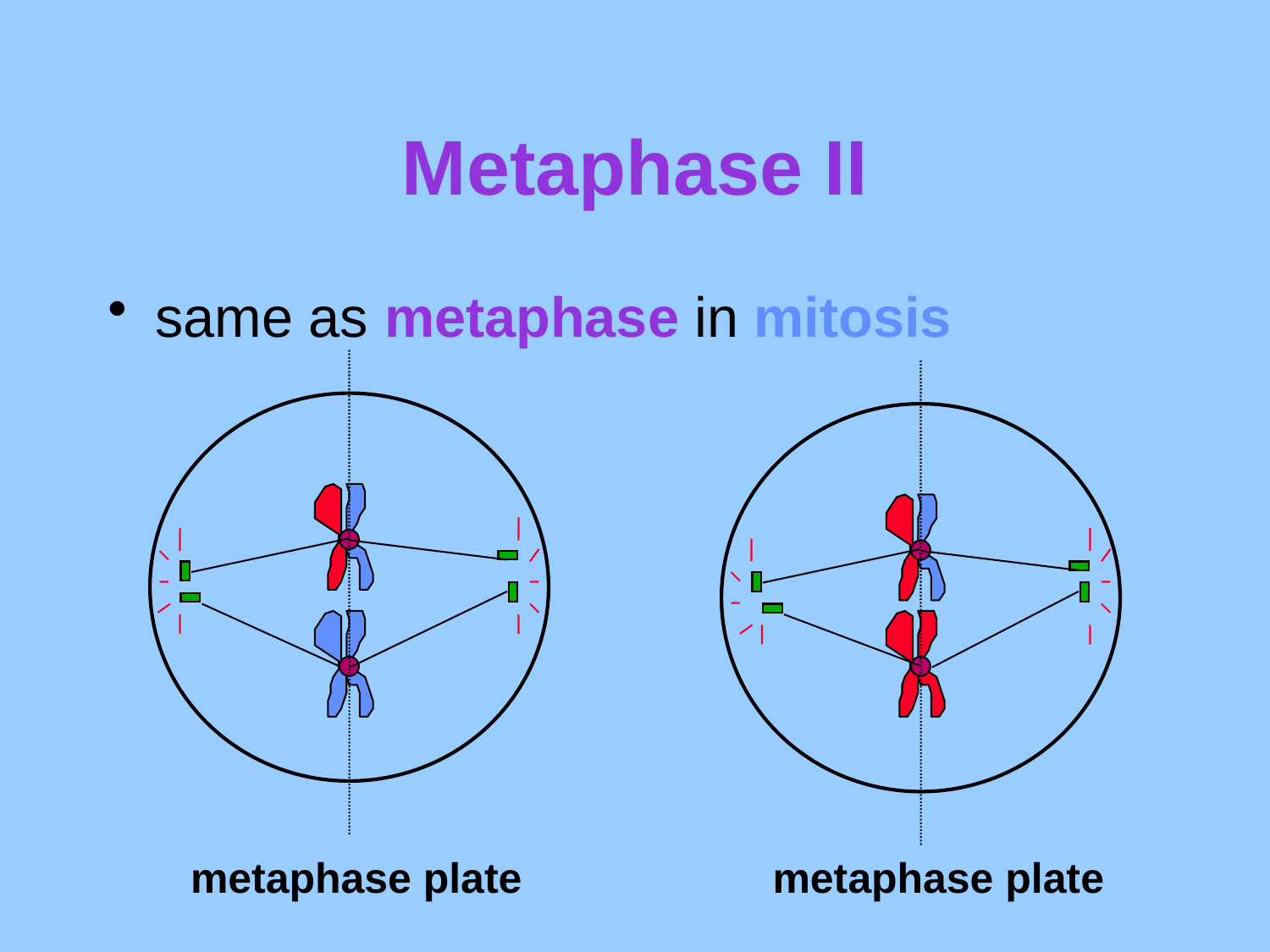

# Metaphase II
same as metaphase in mitosis

metaphase plate
metaphase plate